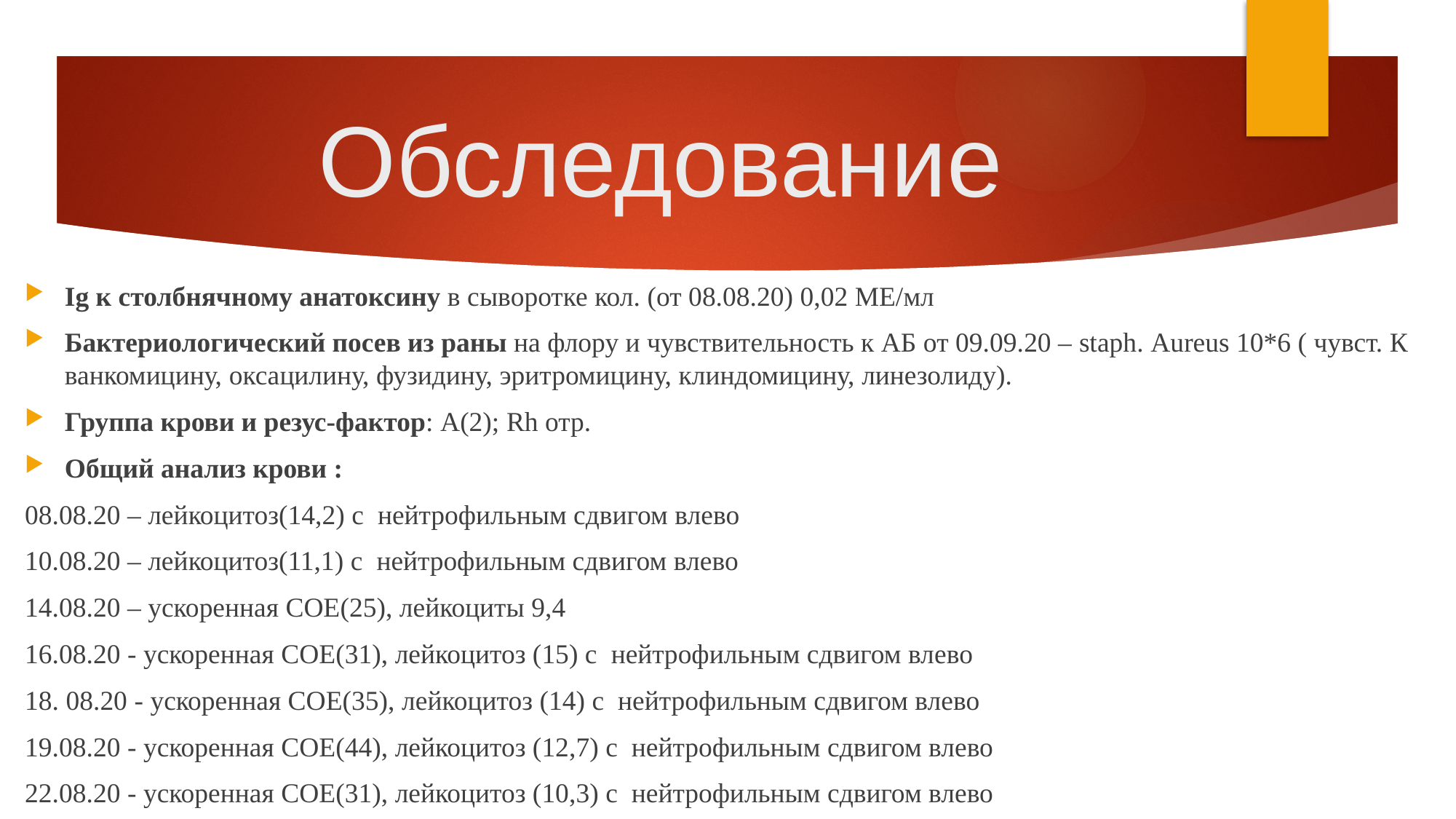

# Обследование
Ig к столбнячному анатоксину в сыворотке кол. (от 08.08.20) 0,02 МЕ/мл
Бактериологический посев из раны на флору и чувствительность к АБ от 09.09.20 – staph. Aureus 10*6 ( чувст. К ванкомицину, оксацилину, фузидину, эритромицину, клиндомицину, линезолиду).
Группа крови и резус-фактор: А(2); Rh отр.
Общий анализ крови :
08.08.20 – лейкоцитоз(14,2) с  нейтрофильным сдвигом влево
10.08.20 – лейкоцитоз(11,1) с  нейтрофильным сдвигом влево
14.08.20 – ускоренная СОЕ(25), лейкоциты 9,4
16.08.20 - ускоренная СОЕ(31), лейкоцитоз (15) с  нейтрофильным сдвигом влево
18. 08.20 - ускоренная СОЕ(35), лейкоцитоз (14) с  нейтрофильным сдвигом влево
19.08.20 - ускоренная СОЕ(44), лейкоцитоз (12,7) с  нейтрофильным сдвигом влево
22.08.20 - ускоренная СОЕ(31), лейкоцитоз (10,3) с  нейтрофильным сдвигом влево